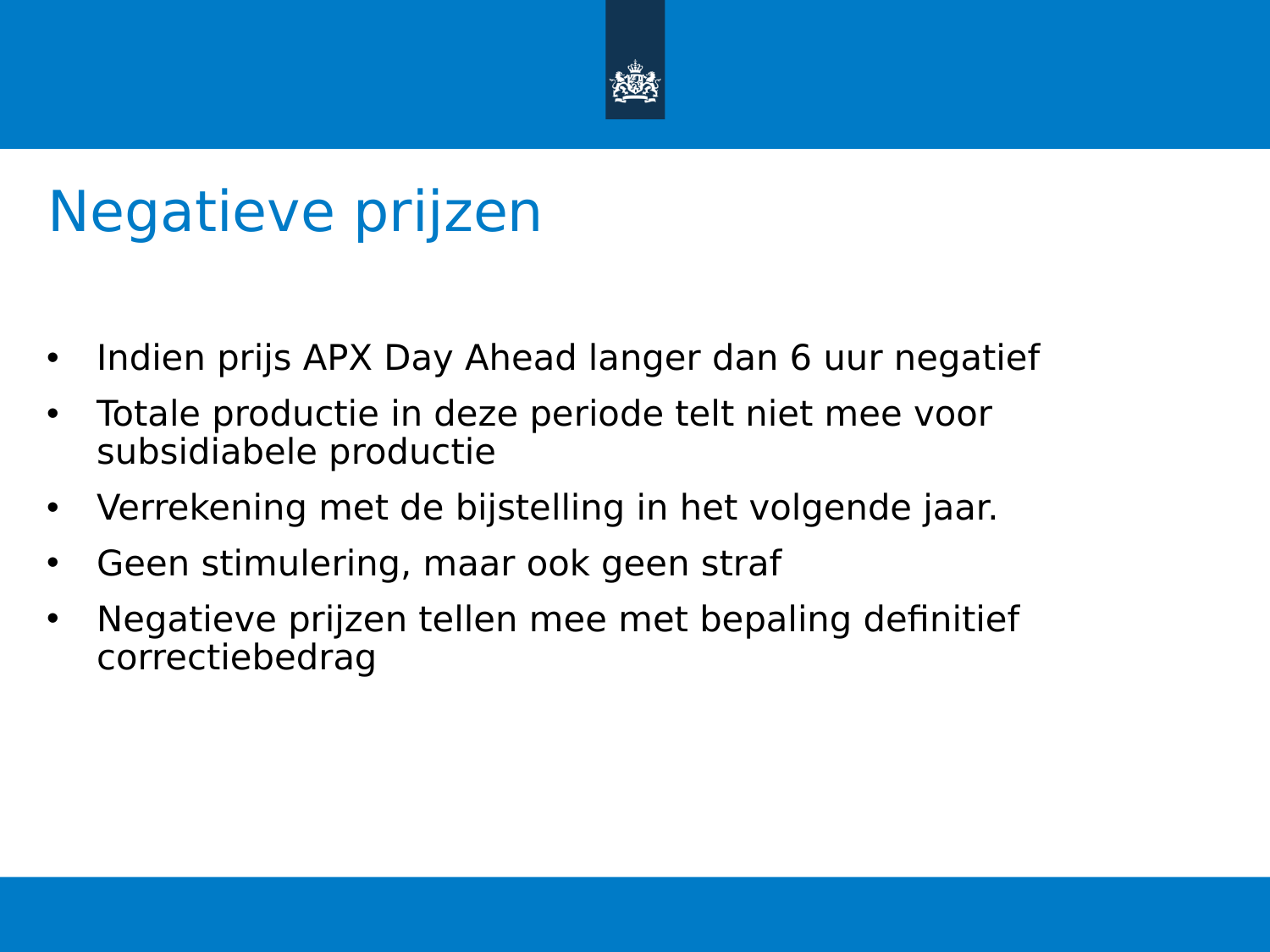

# Negatieve prijzen

Indien prijs APX Day Ahead langer dan 6 uur negatief
Totale productie in deze periode telt niet mee voor subsidiabele productie
Verrekening met de bijstelling in het volgende jaar.
Geen stimulering, maar ook geen straf
Negatieve prijzen tellen mee met bepaling definitief correctiebedrag